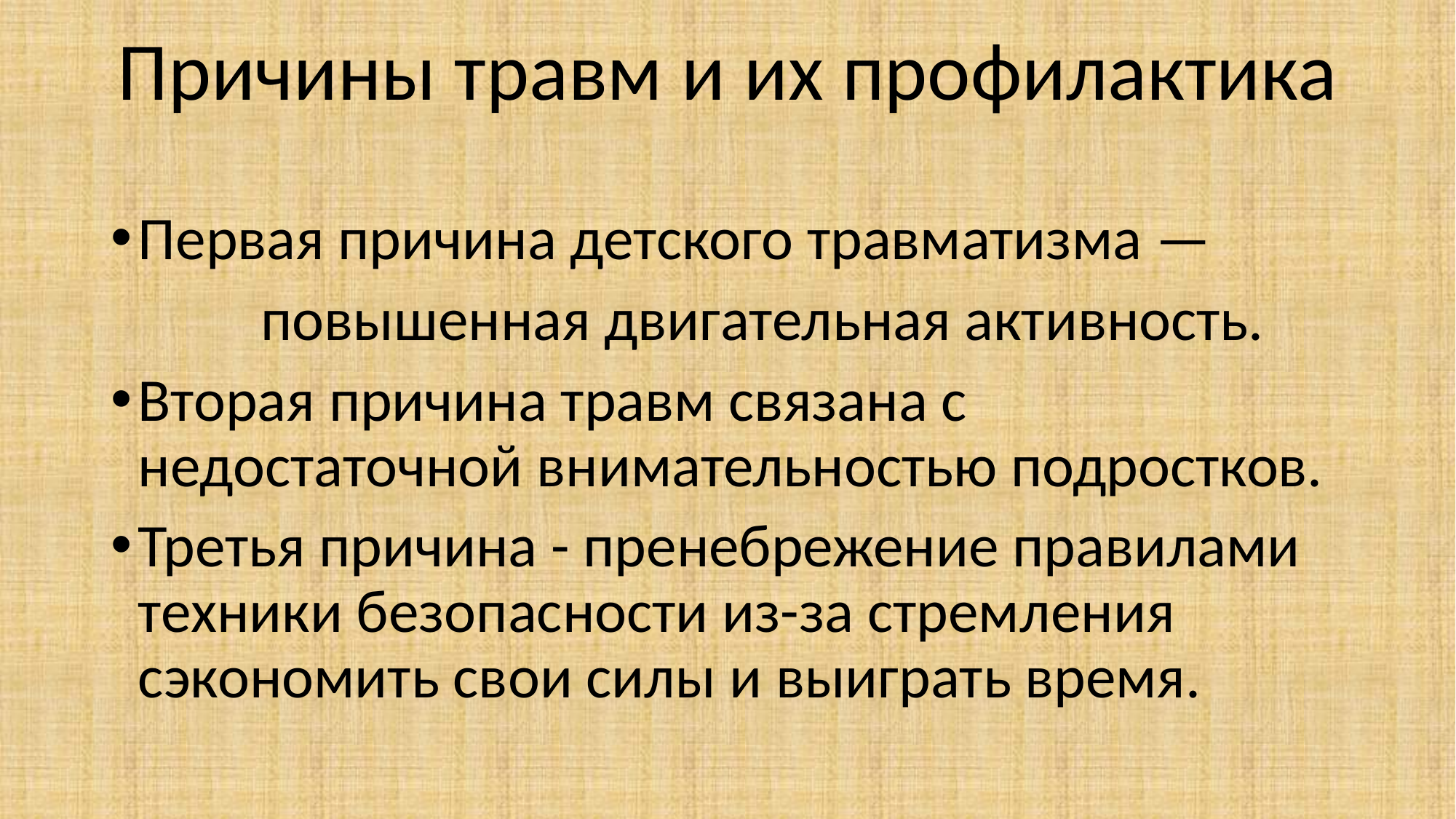

# Причины травм и их профилактика
Первая причина детского травматизма —
           по­вышенная двигательная активность.
Вторая причина травм связана с недостаточной внимательностью подростков.
Третья причина - пренебрежение правилами техники безопасности из-за стрем­ления сэкономить свои силы и выиграть время.